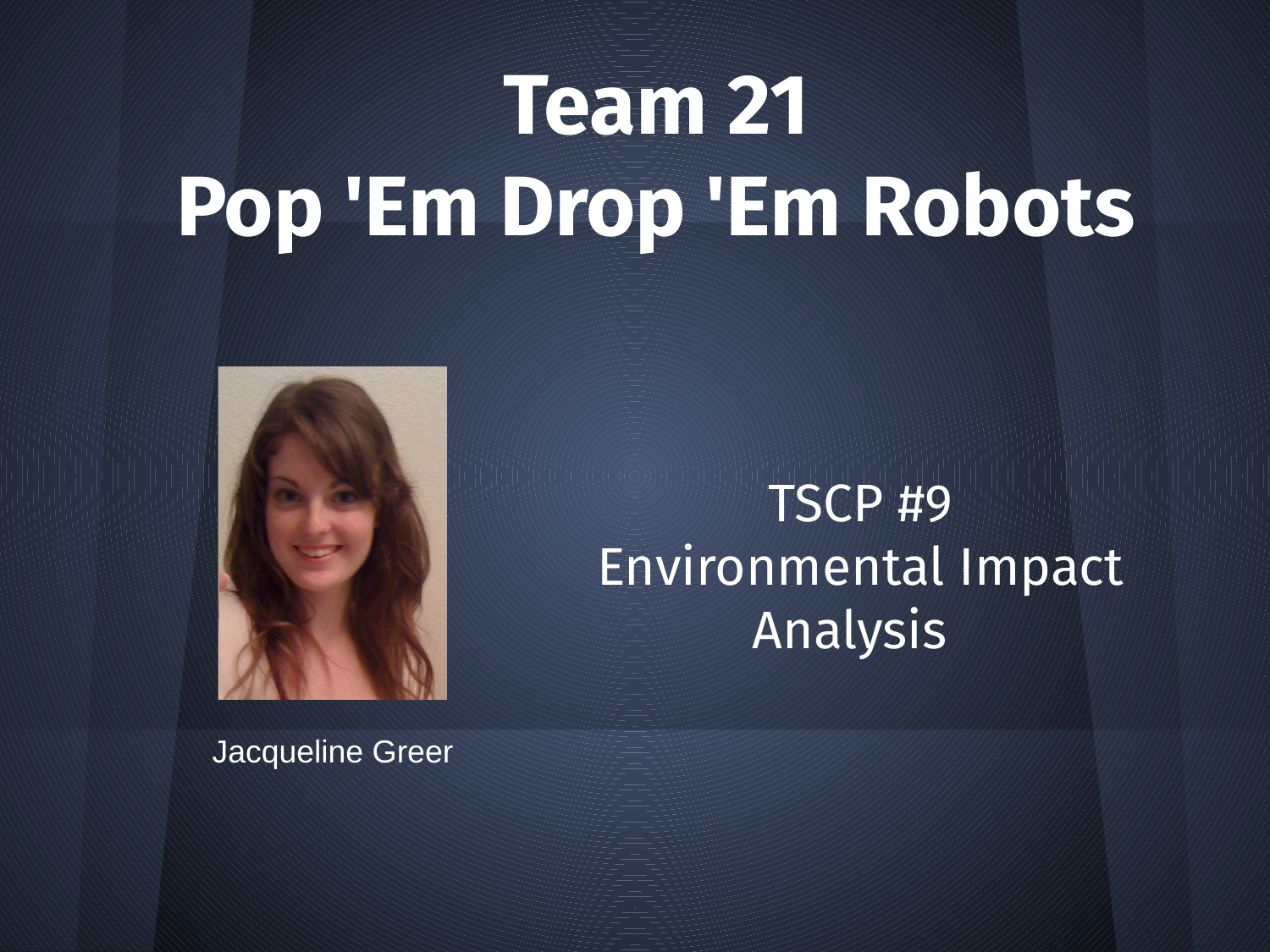

# Team 21
Pop 'Em Drop 'Em Robots

TSCP #9
Environmental Impact Analysis
Jacqueline Greer